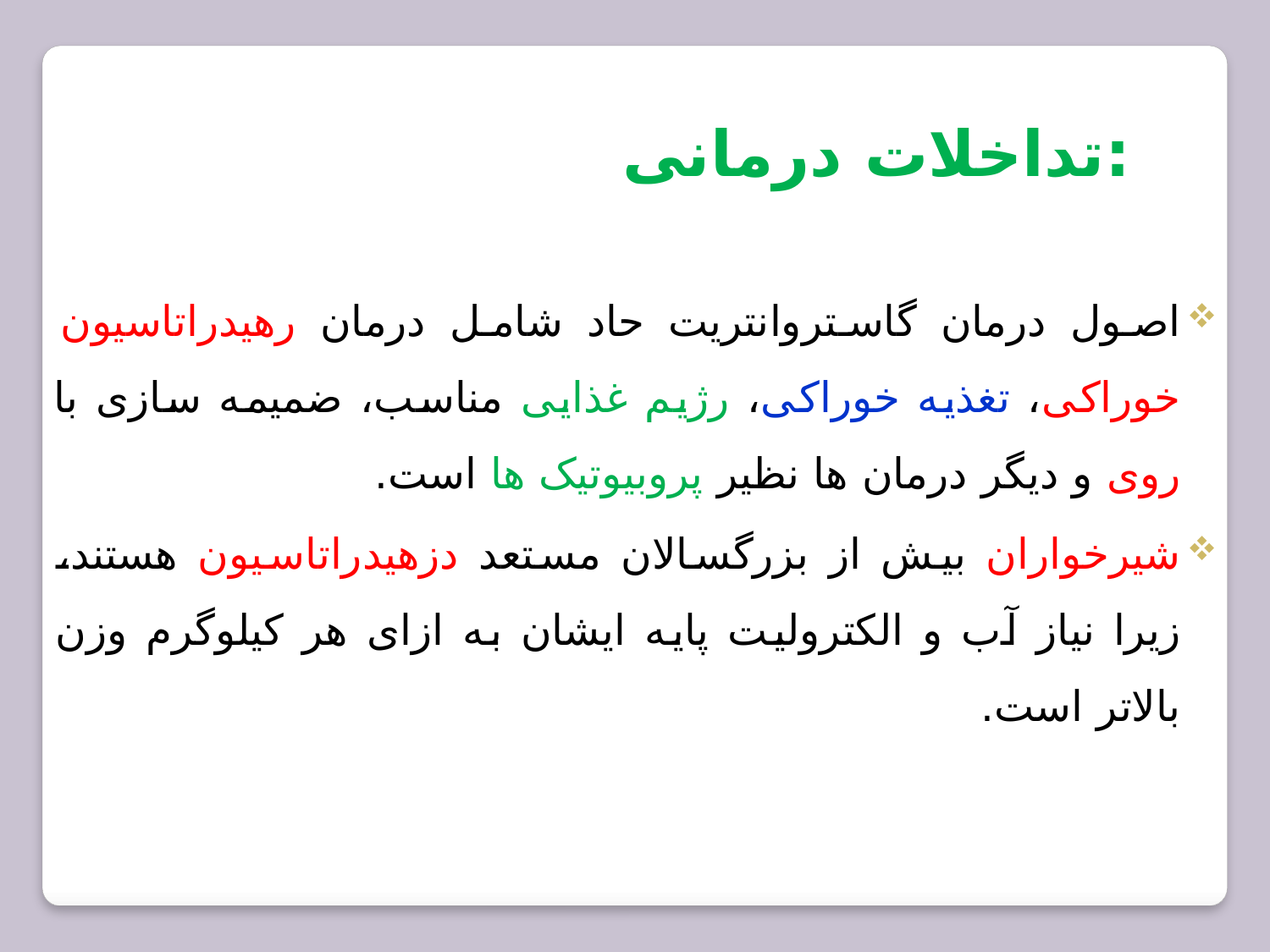

تداخلات درمانی:
اصول درمان گاستروانتریت حاد شامل درمان رهیدراتاسیون خوراکی، تغذیه خوراکی، رژیم غذایی مناسب، ضمیمه سازی با روی و دیگر درمان ها نظیر پروبیوتیک ها است.
شیرخواران بیش از بزرگسالان مستعد دزهیدراتاسیون هستند، زیرا نیاز آب و الکترولیت پایه ایشان به ازای هر کیلوگرم وزن بالاتر است.